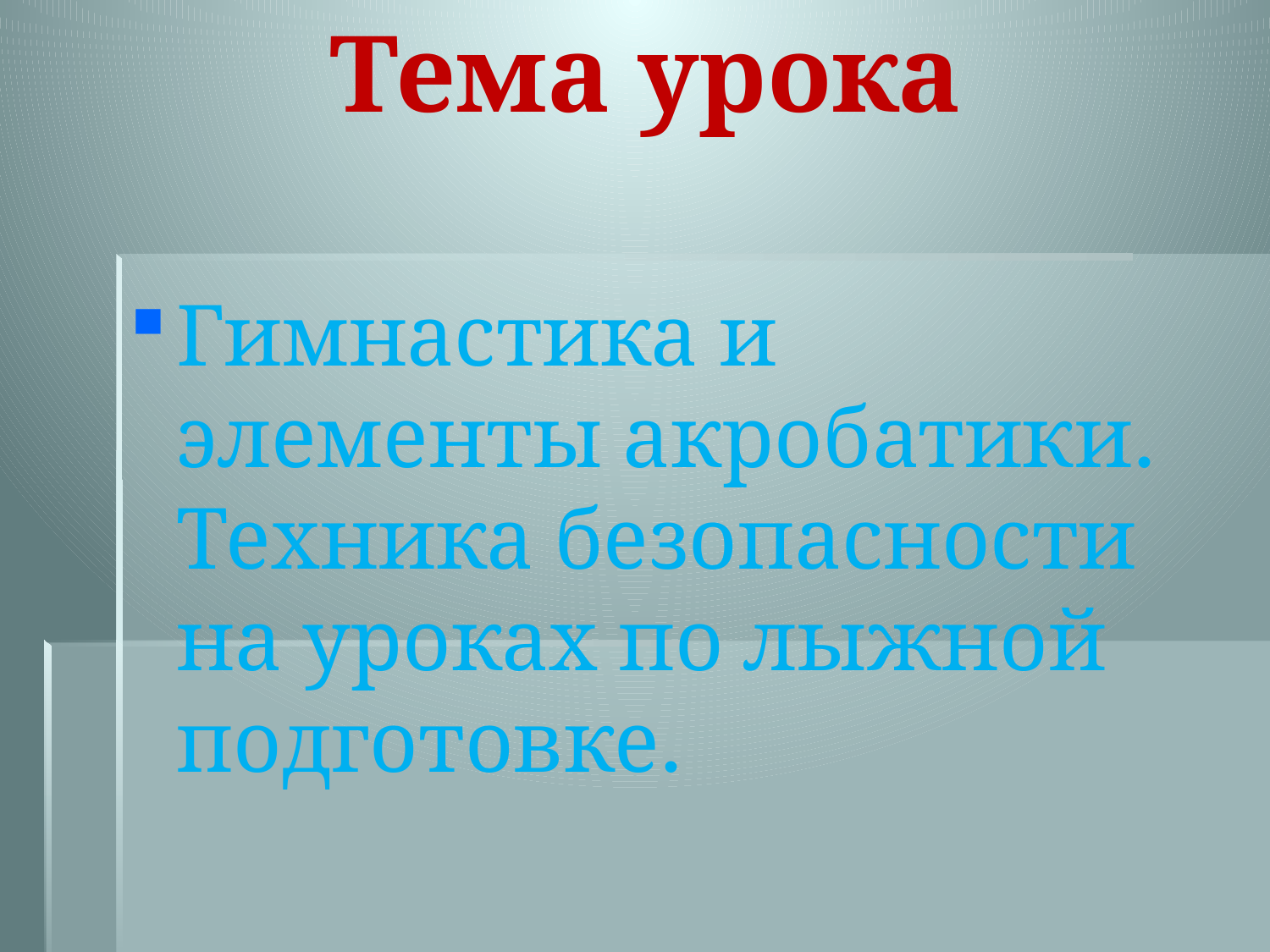

# Тема урока
Гимнастика и элементы акробатики. Техника безопасности на уроках по лыжной подготовке.